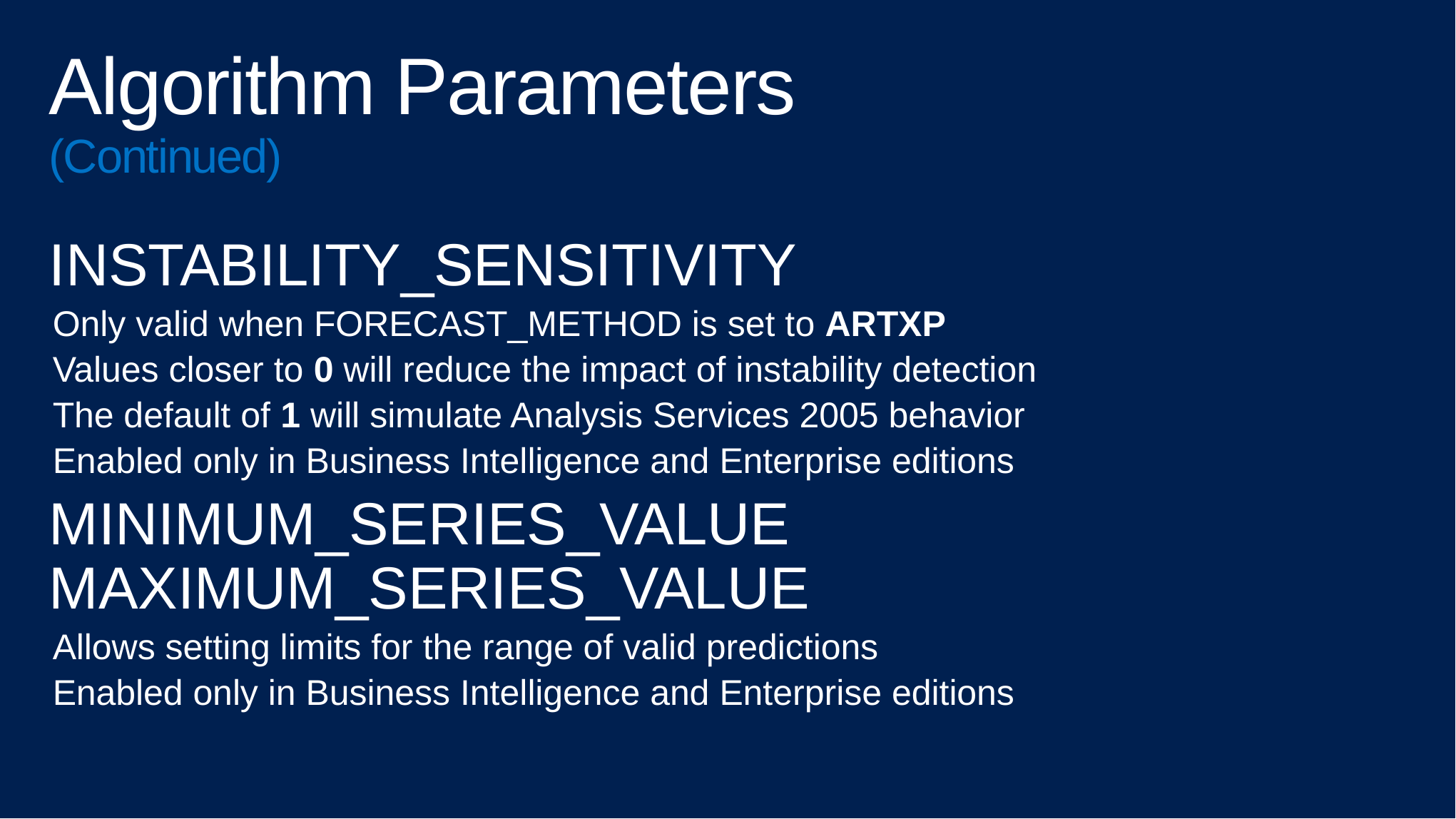

# Algorithm Parameters (Continued)
INSTABILITY_SENSITIVITY
Only valid when FORECAST_METHOD is set to ARTXP
Values closer to 0 will reduce the impact of instability detection
The default of 1 will simulate Analysis Services 2005 behavior
Enabled only in Business Intelligence and Enterprise editions
MINIMUM_SERIES_VALUE
MAXIMUM_SERIES_VALUE
Allows setting limits for the range of valid predictions
Enabled only in Business Intelligence and Enterprise editions